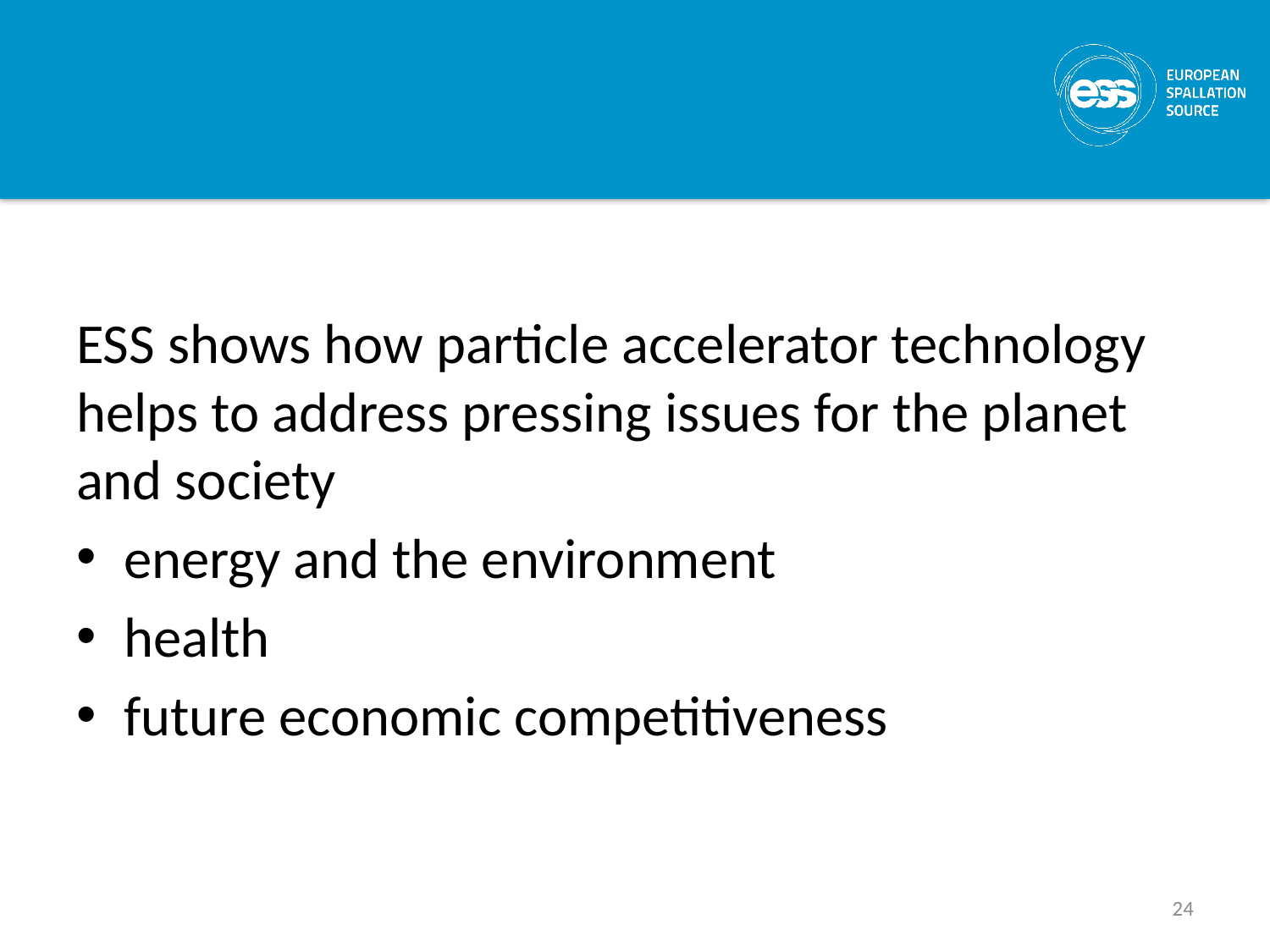

ESS shows how particle accelerator technology helps to address pressing issues for the planet and society
energy and the environment
health
future economic competitiveness
24